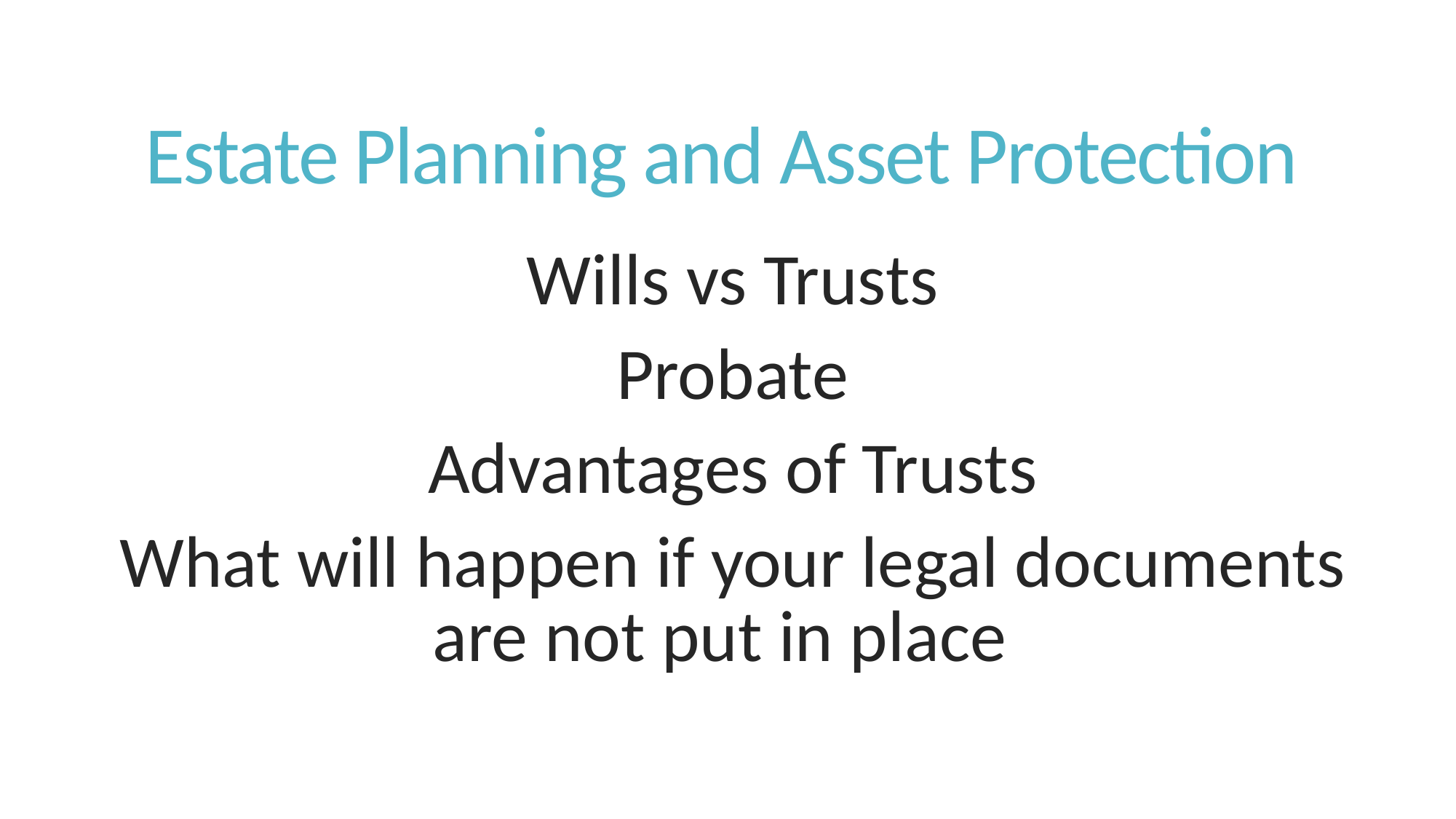

# Estate Planning and Asset Protection
Wills vs Trusts
Probate
Advantages of Trusts
What will happen if your legal documents are not put in place